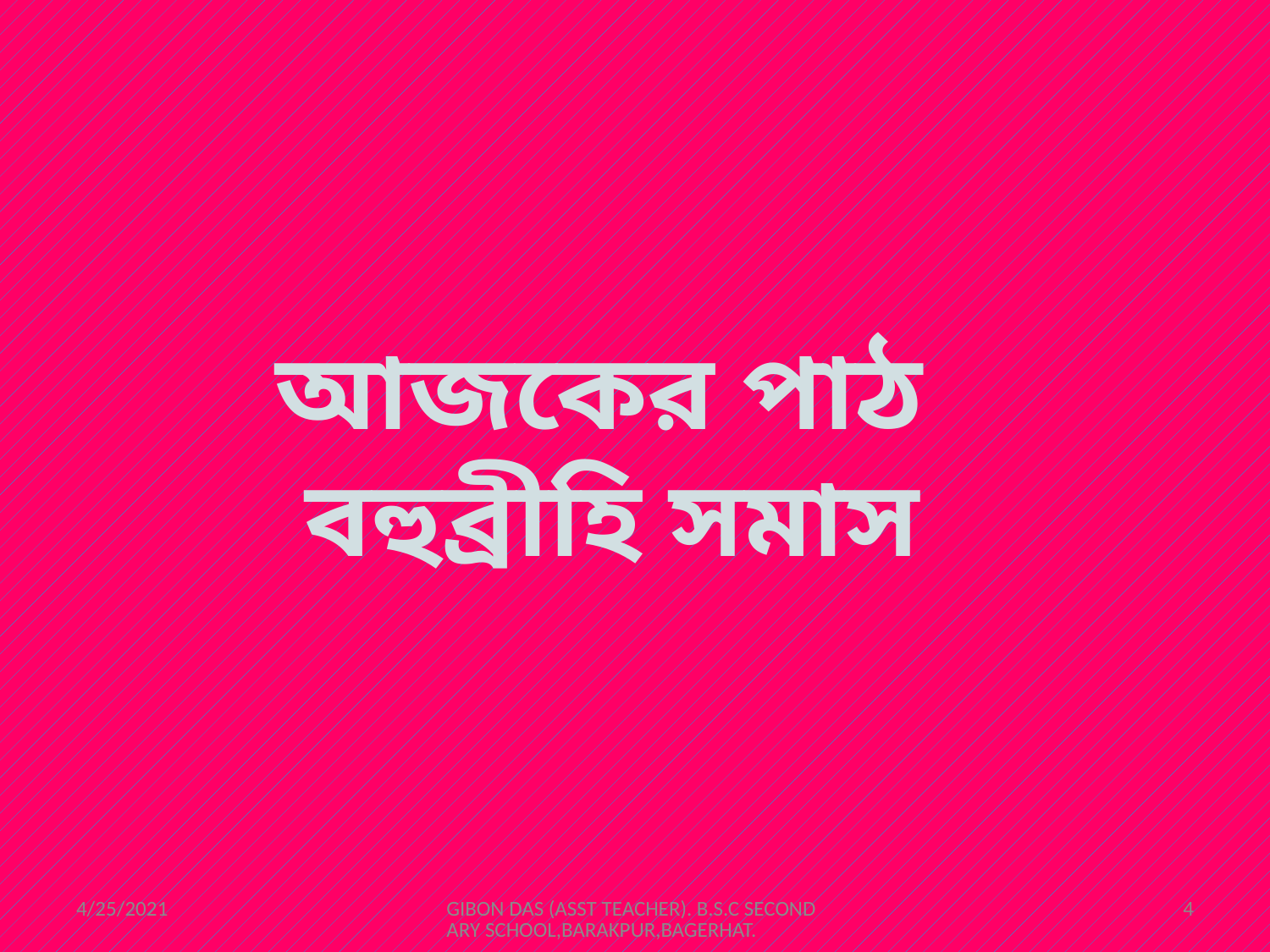

আজকের পাঠ
বহুব্রীহি সমাস

4/25/2021
GIBON DAS (ASST TEACHER). B.S.C SECONDARY SCHOOL,BARAKPUR,BAGERHAT.
4